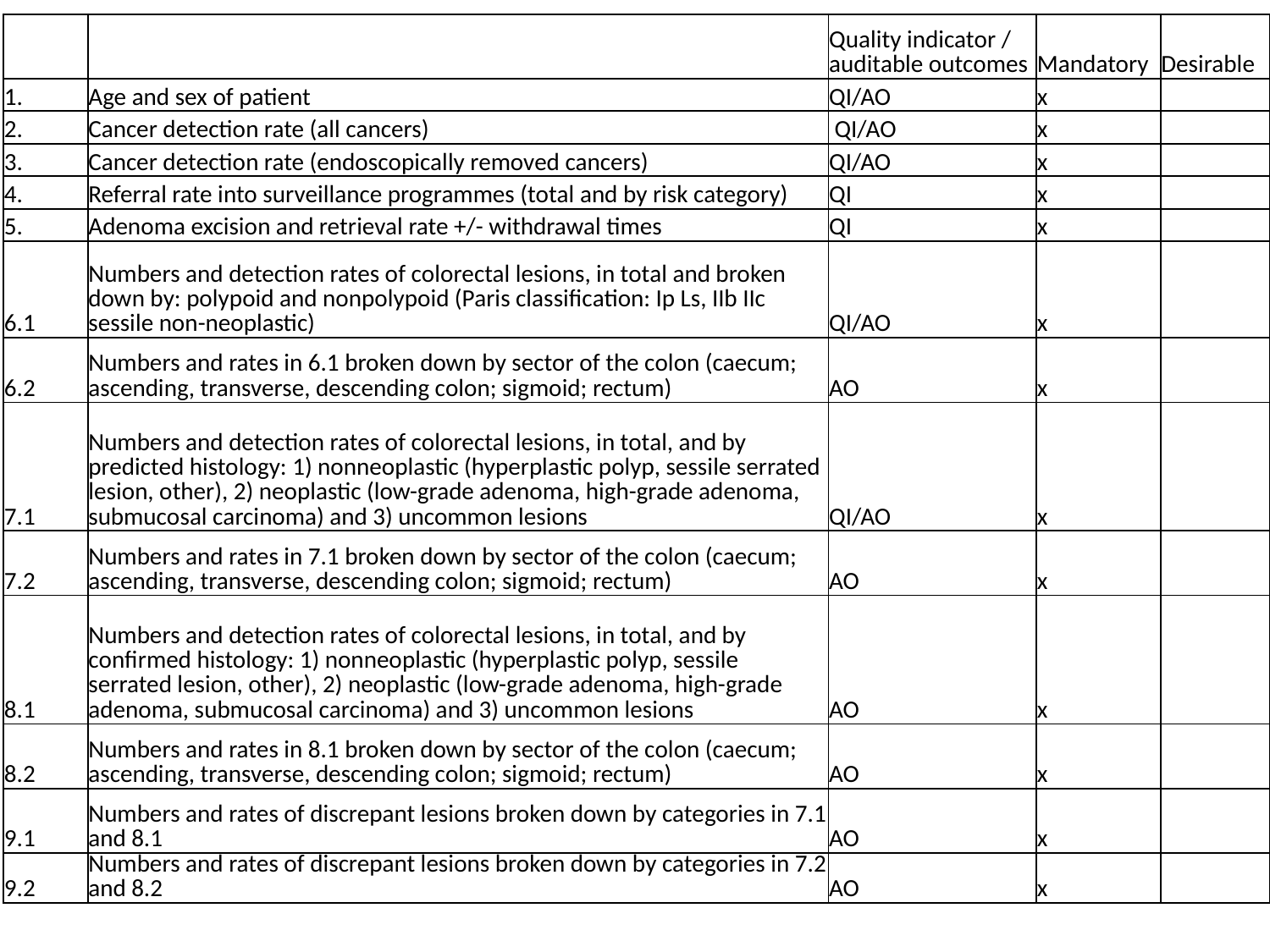

|  |  | Quality indicator / auditable outcomes | Mandatory | Desirable |
| --- | --- | --- | --- | --- |
| 1. | Age and sex of patient | QI/AO | x |  |
| 2. | Cancer detection rate (all cancers) | QI/AO | x |  |
| 3. | Cancer detection rate (endoscopically removed cancers) | QI/AO | x |  |
| 4. | Referral rate into surveillance programmes (total and by risk category) | QI | x |  |
| 5. | Adenoma excision and retrieval rate +/- withdrawal times | QI | x |  |
| 6.1 | Numbers and detection rates of colorectal lesions, in total and broken down by: polypoid and nonpolypoid (Paris classification: Ip Ls, IIb IIc sessile non-neoplastic) | QI/AO | x |  |
| 6.2 | Numbers and rates in 6.1 broken down by sector of the colon (caecum; ascending, transverse, descending colon; sigmoid; rectum) | AO | x |  |
| 7.1 | Numbers and detection rates of colorectal lesions, in total, and by predicted histology: 1) nonneoplastic (hyperplastic polyp, sessile serrated lesion, other), 2) neoplastic (low-grade adenoma, high-grade adenoma, submucosal carcinoma) and 3) uncommon lesions | QI/AO | x |  |
| 7.2 | Numbers and rates in 7.1 broken down by sector of the colon (caecum; ascending, transverse, descending colon; sigmoid; rectum) | AO | x |  |
| 8.1 | Numbers and detection rates of colorectal lesions, in total, and by confirmed histology: 1) nonneoplastic (hyperplastic polyp, sessile serrated lesion, other), 2) neoplastic (low-grade adenoma, high-grade adenoma, submucosal carcinoma) and 3) uncommon lesions | AO | x |  |
| 8.2 | Numbers and rates in 8.1 broken down by sector of the colon (caecum; ascending, transverse, descending colon; sigmoid; rectum) | AO | x |  |
| 9.1 | Numbers and rates of discrepant lesions broken down by categories in 7.1 and 8.1 | AO | x |  |
| 9.2 | Numbers and rates of discrepant lesions broken down by categories in 7.2 and 8.2 | AO | x |  |